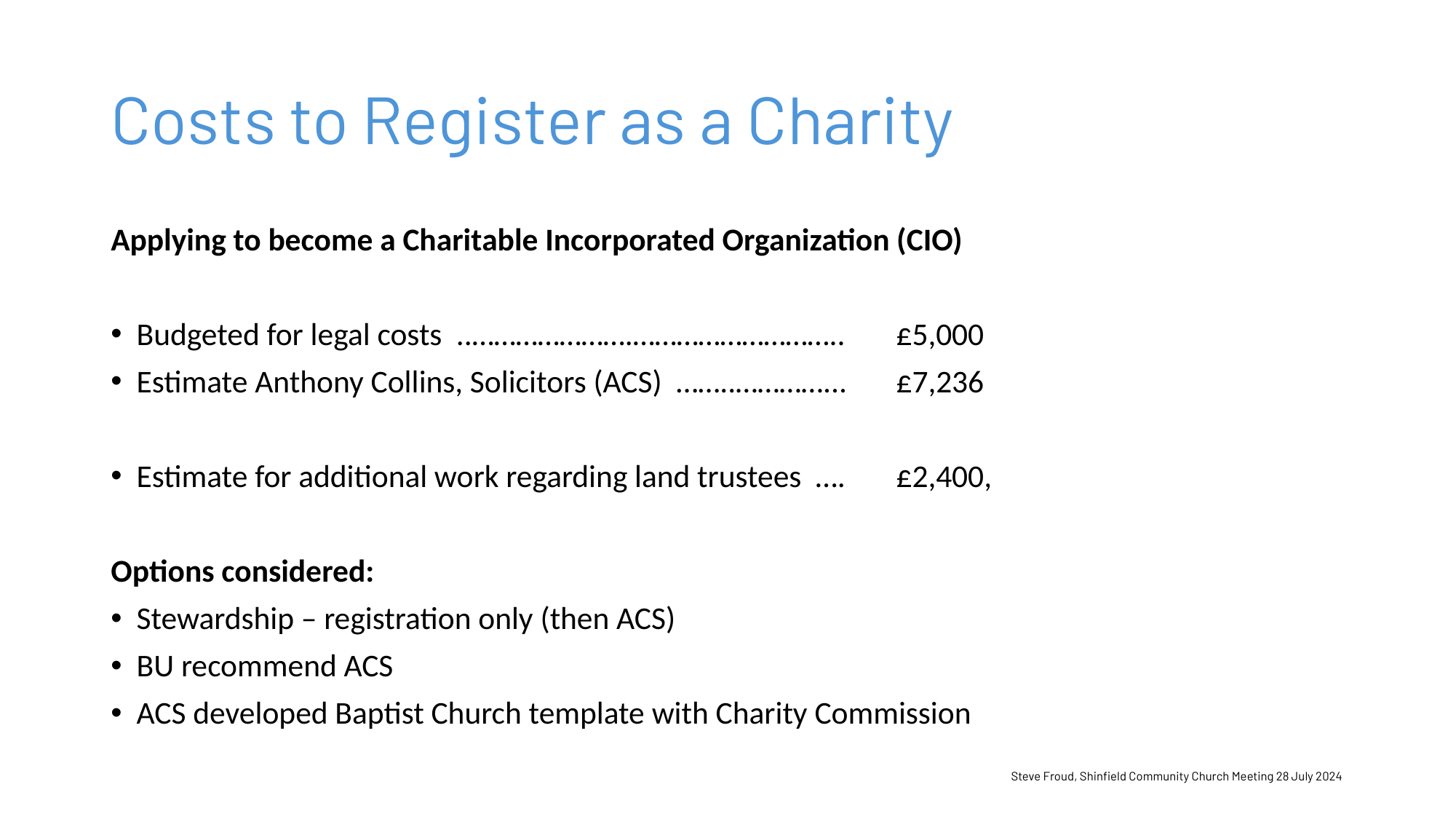

# Costs to Register as a Charity
Applying to become a Charitable Incorporated Organization (CIO)

Budgeted for legal costs  ..………………….………………………..	£5,000
Estimate Anthony Collins, Solicitors (ACS)  ……..…………...	£7,236

Estimate for additional work regarding land trustees  ….	£2,400,

Options considered:
Stewardship – registration only (then ACS)
BU recommend ACS
ACS developed Baptist Church template with Charity Commission

Steve Froud, Shinfield Community Church Meeting 28 July 2024